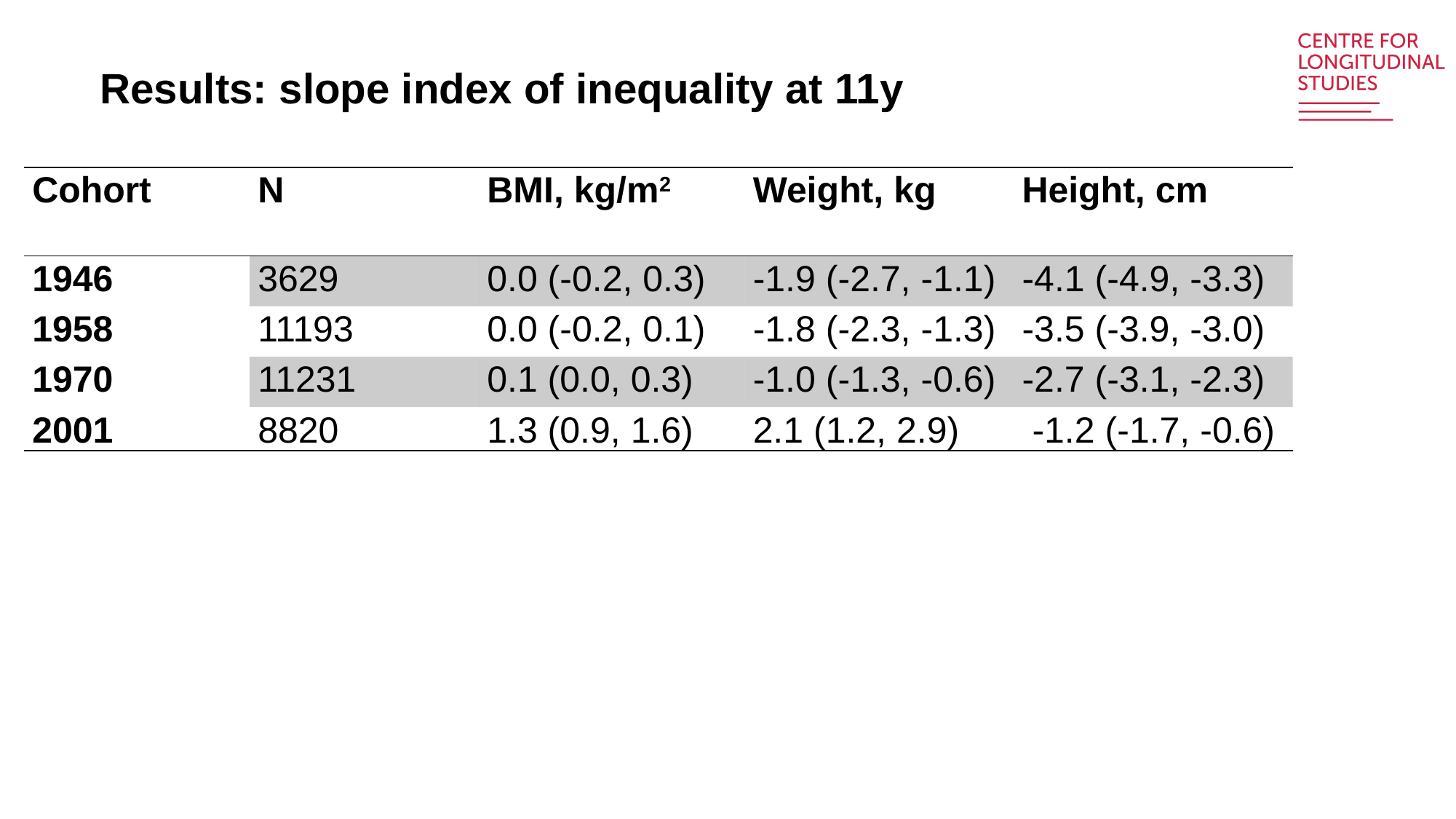

# Results: slope index of inequality at 11y
| Cohort | N | BMI, kg/m2 | Weight, kg | Height, cm |
| --- | --- | --- | --- | --- |
| 1946 | 3629 | 0.0 (-0.2, 0.3) | -1.9 (-2.7, -1.1) | -4.1 (-4.9, -3.3) |
| 1958 | 11193 | 0.0 (-0.2, 0.1) | -1.8 (-2.3, -1.3) | -3.5 (-3.9, -3.0) |
| 1970 | 11231 | 0.1 (0.0, 0.3) | -1.0 (-1.3, -0.6) | -2.7 (-3.1, -2.3) |
| 2001 | 8820 | 1.3 (0.9, 1.6) | 2.1 (1.2, 2.9) | -1.2 (-1.7, -0.6) |